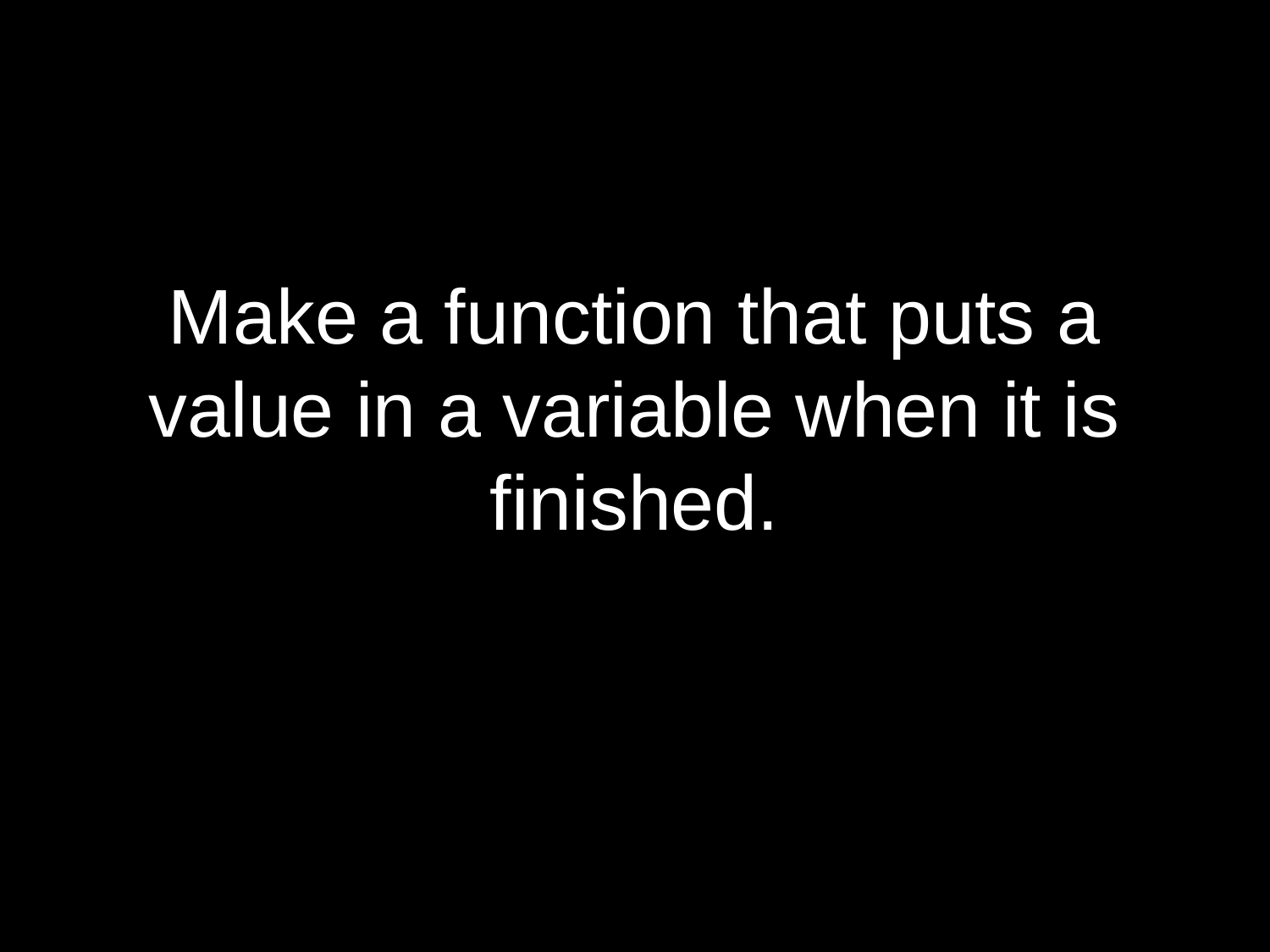

# Make a function that puts a value in a variable when it is finished.